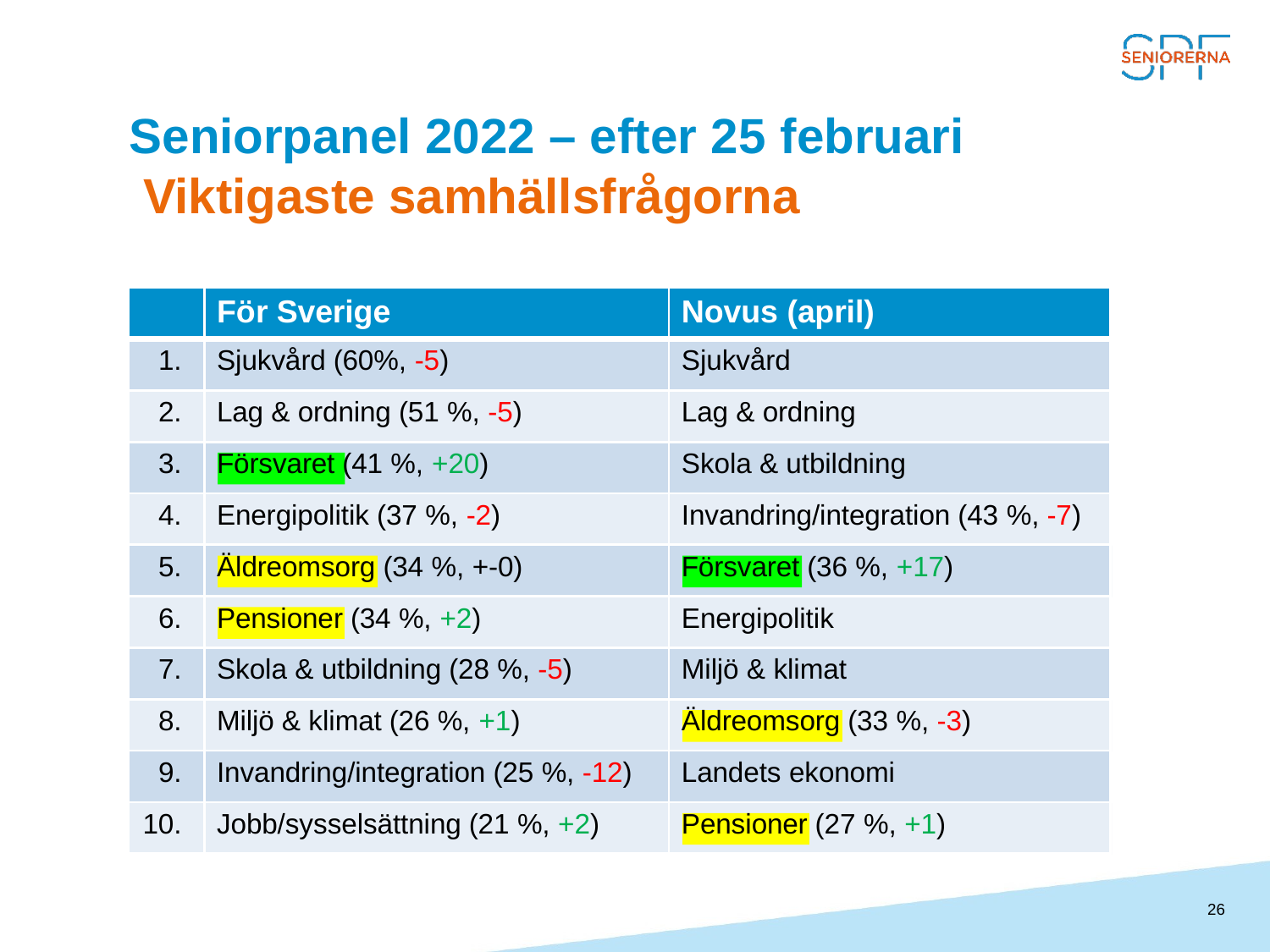

# Seniorpanel 2022 – efter 25 februari  Viktigaste samhällsfrågorna
|  | För Sverige | Novus (april) |
| --- | --- | --- |
| 1. | Sjukvård (60%, -5) | Sjukvård |
| 2. | Lag & ordning (51 %, -5) | Lag & ordning |
| 3. | Försvaret (41 %, +20) | Skola & utbildning |
| 4. | Energipolitik (37 %, -2) | Invandring/integration (43 %, -7) |
| 5. | Äldreomsorg (34 %, +-0) | Försvaret (36 %, +17) |
| 6. | Pensioner (34 %, +2) | Energipolitik |
| 7. | Skola & utbildning (28 %, -5) | Miljö & klimat |
| 8. | Miljö & klimat (26 %, +1) | Äldreomsorg (33 %, -3) |
| 9. | Invandring/integration (25 %, -12) | Landets ekonomi |
| 10. | Jobb/sysselsättning (21 %, +2) | Pensioner (27 %, +1) |

26